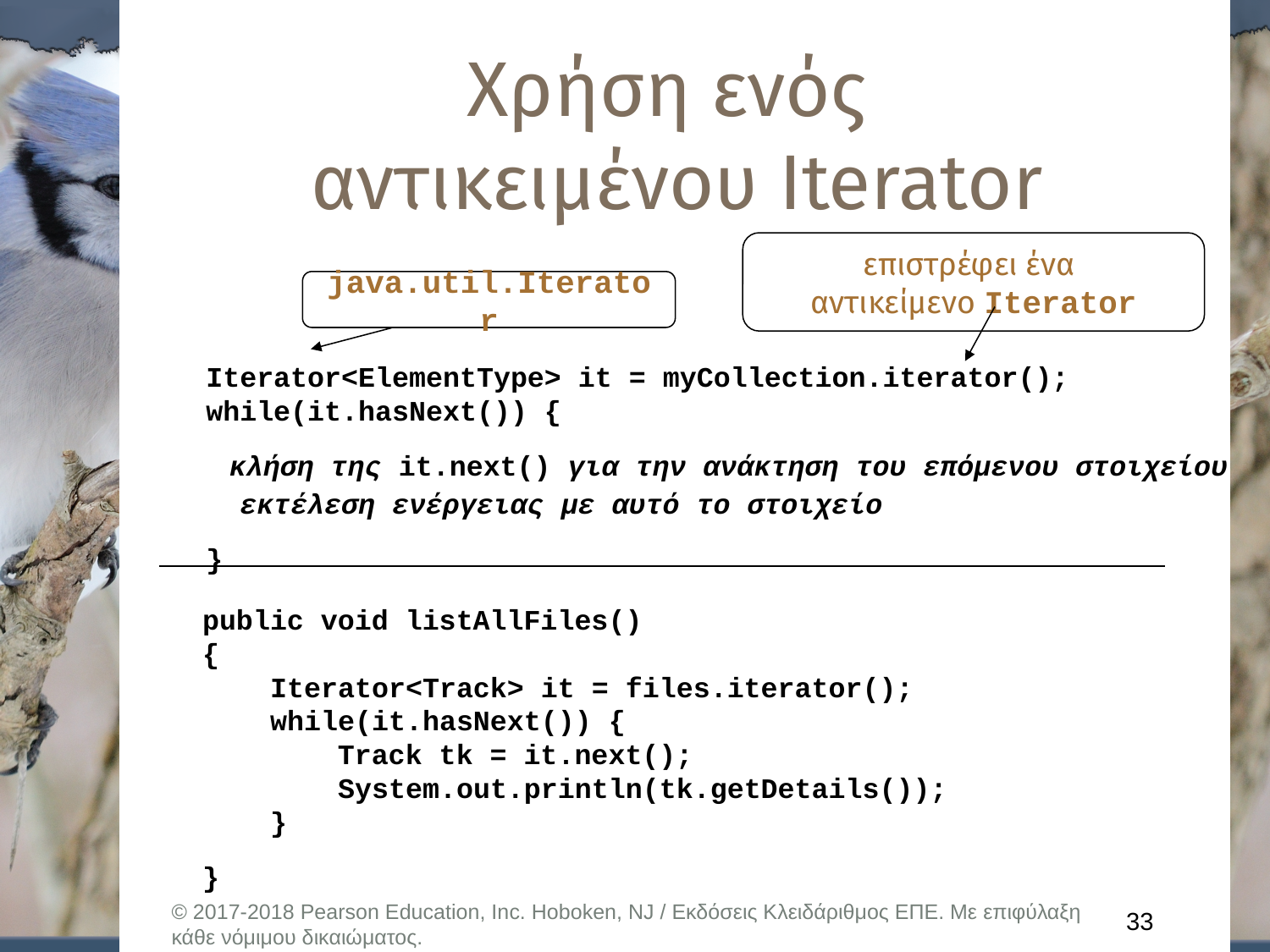

# Χρήση ενός αντικειμένου Iterator
επιστρέφει ένα
αντικείμενο Iterator
java.util.Iterator

Iterator<ElementType> it = myCollection.iterator();
while(it.hasNext()) {
  κλήση της it.next() για την ανάκτηση του επόμενου στοιχείου
  εκτέλεση ενέργειας με αυτό το στοιχείο
}
public void listAllFiles()
{
    Iterator<Track> it = files.iterator();
    while(it.hasNext()) {
        Track tk = it.next();
        System.out.println(tk.getDetails());
    }
}
© 2017-2018 Pearson Education, Inc. Hoboken, NJ / Εκδόσεις Κλειδάριθμος ΕΠΕ. Με επιφύλαξη κάθε νόμιμου δικαιώματος.